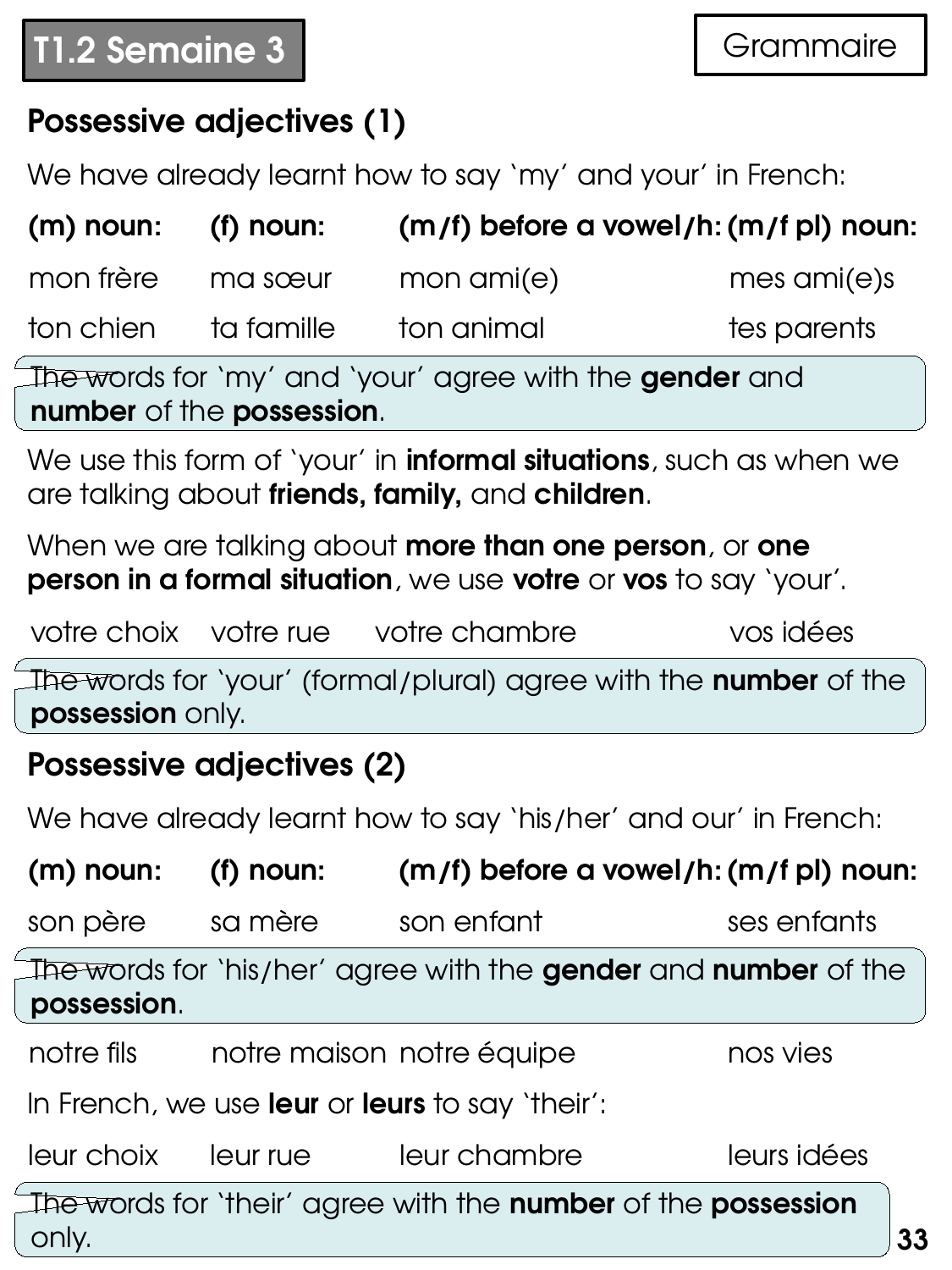

Grammaire

# T1.2 Semaine 3
Possessive adjectives (1)
We have already learnt how to say ‘my’ and your’ in French:
(m) noun:
(f) noun:
(m/f) before a vowel/h:
(m/f pl) noun:
mon frère
ma sœur
mon ami(e)
mes ami(e)s
ton chien
ta famille
ton animal
tes parents
The words for ‘my’ and ‘your’ agree with the gender and number of the possession.
We use this form of ‘your’ in informal situations, such as when we are talking about friends, family, and children.
When we are talking about more than one person, or one person in a formal situation, we use votre or vos to say ‘your’.
votre choix
votre rue
votre chambre
vos idées
The words for ‘your’ (formal/plural) agree with the number of the possession only.
Possessive adjectives (2)
We have already learnt how to say ‘his/her’ and our’ in French:
(m) noun:
(f) noun:
(m/f) before a vowel/h:
(m/f pl) noun:
son père
sa mère
son enfant
ses enfants
The words for ‘his/her’ agree with the gender and number of the possession.
notre fils
notre maison
notre équipe
nos vies
In French, we use leur or leurs to say ‘their’:
leur choix
leur rue
leur chambre
leurs idées
The words for ‘their’ agree with the number of the possession only.
33